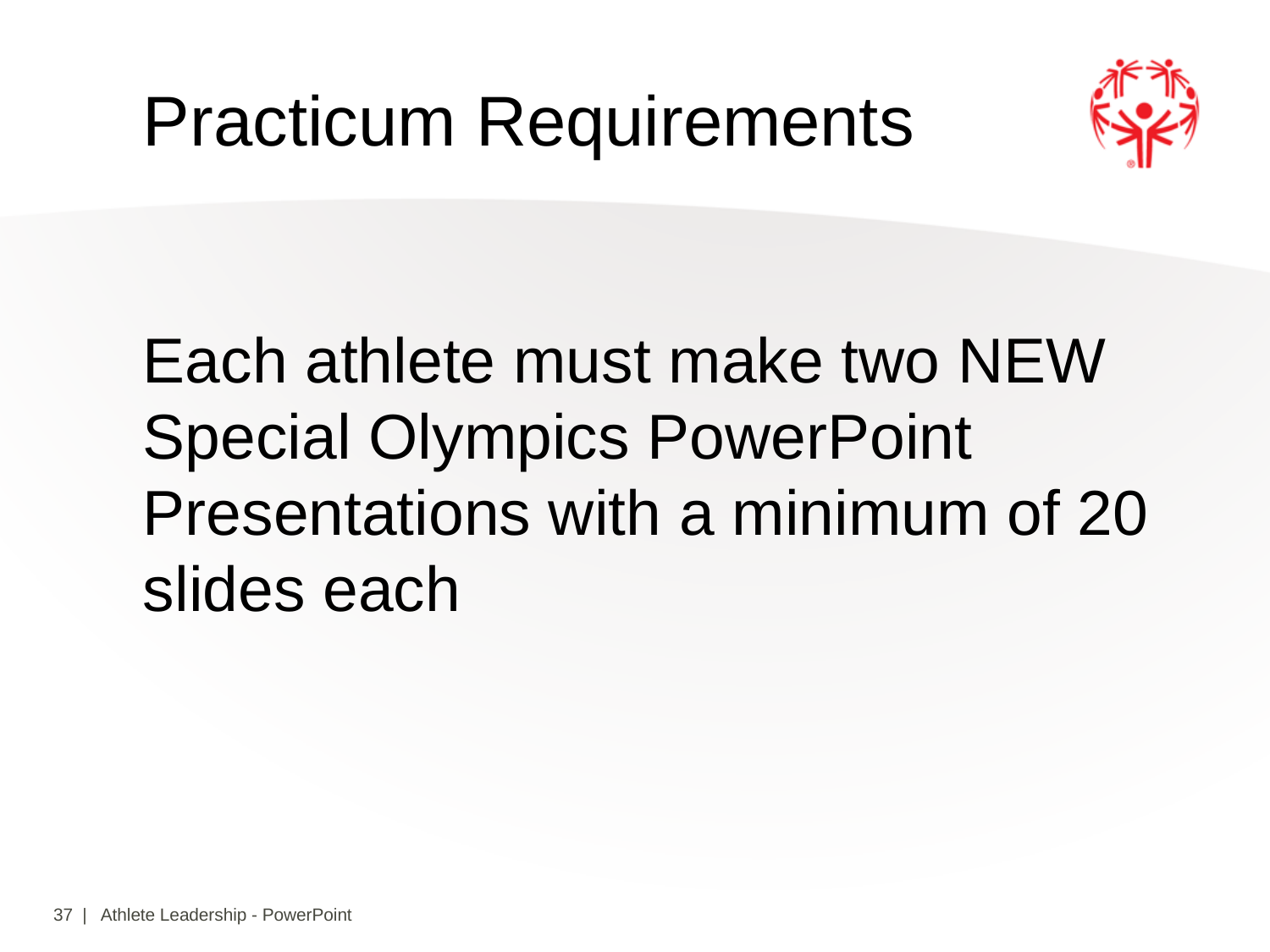

Practicum Requirements
Each athlete must make two NEW Special Olympics PowerPoint Presentations with a minimum of 20 slides each